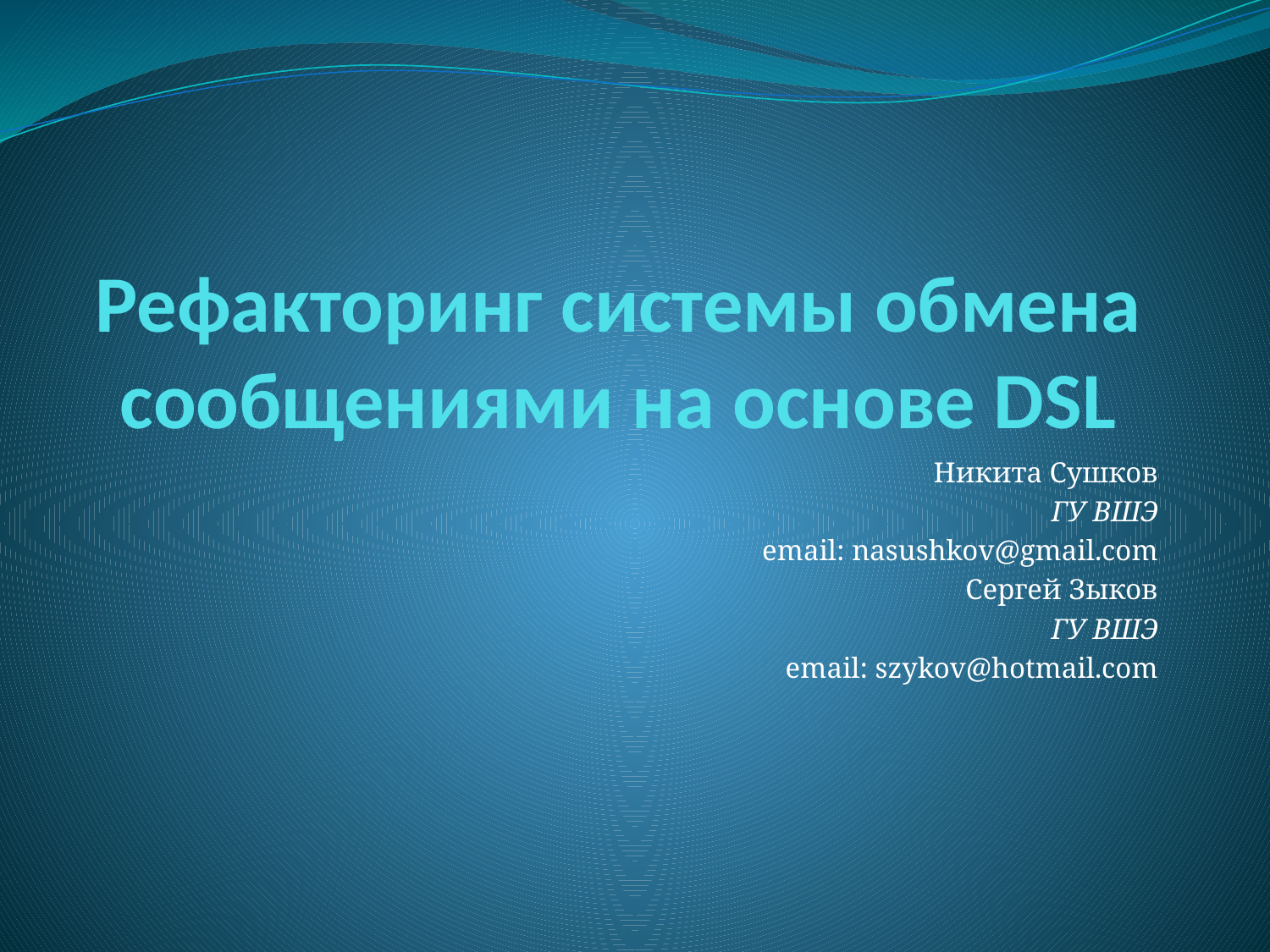

# Рефакторинг системы обмена сообщениями на основе DSL
Никита Сушков
ГУ ВШЭ
email: nasushkov@gmail.com
Сергей Зыков
ГУ ВШЭ
email: szykov@hotmail.com